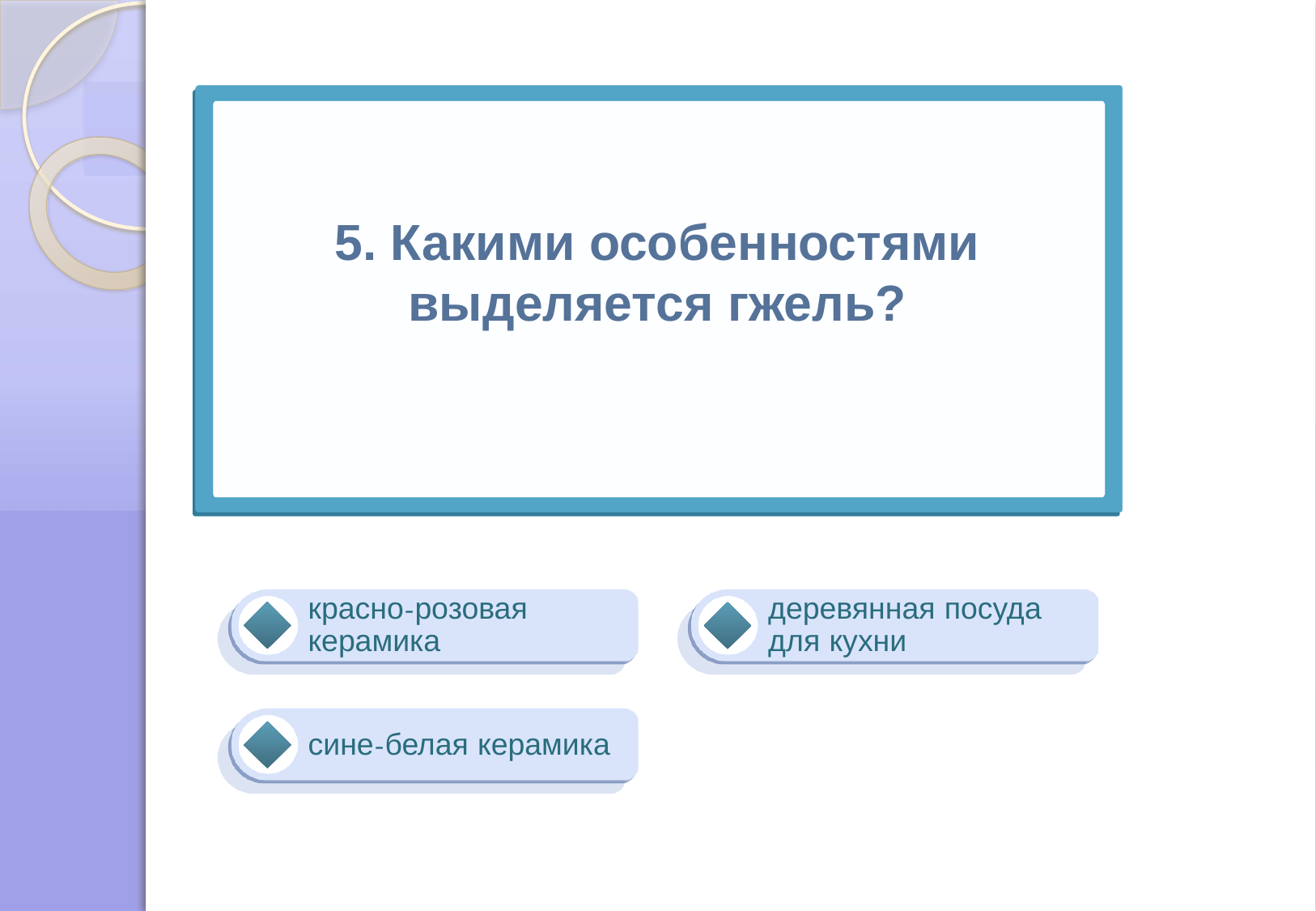

# 5. Какими особенностями выделяется гжель?
красно-розовая керамика
деревянная посуда для кухни

сине-белая керамика